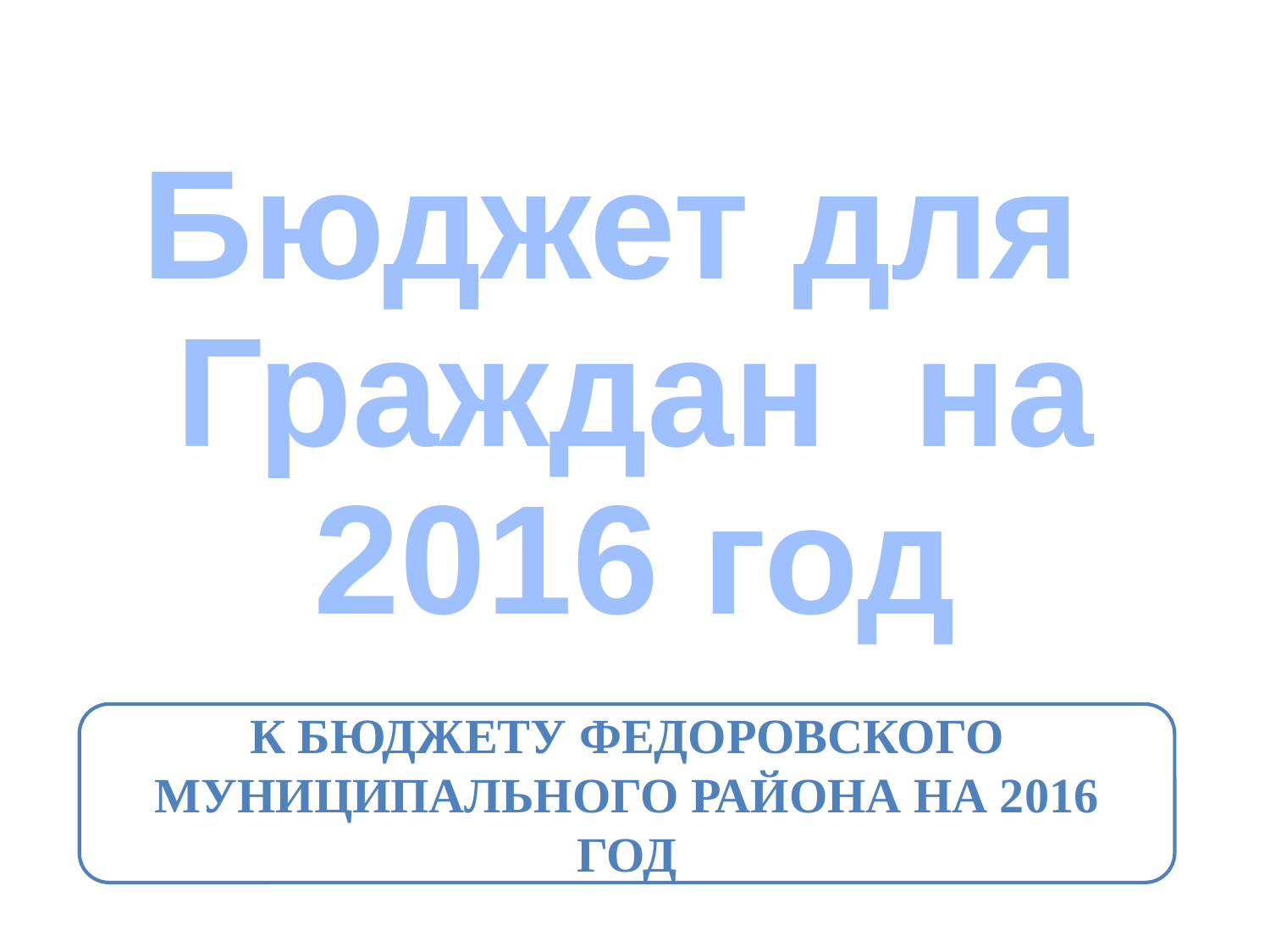

Бюджет для Граждан  на 2016 год
к бюджету Федоровского муниципального района на 2016 год